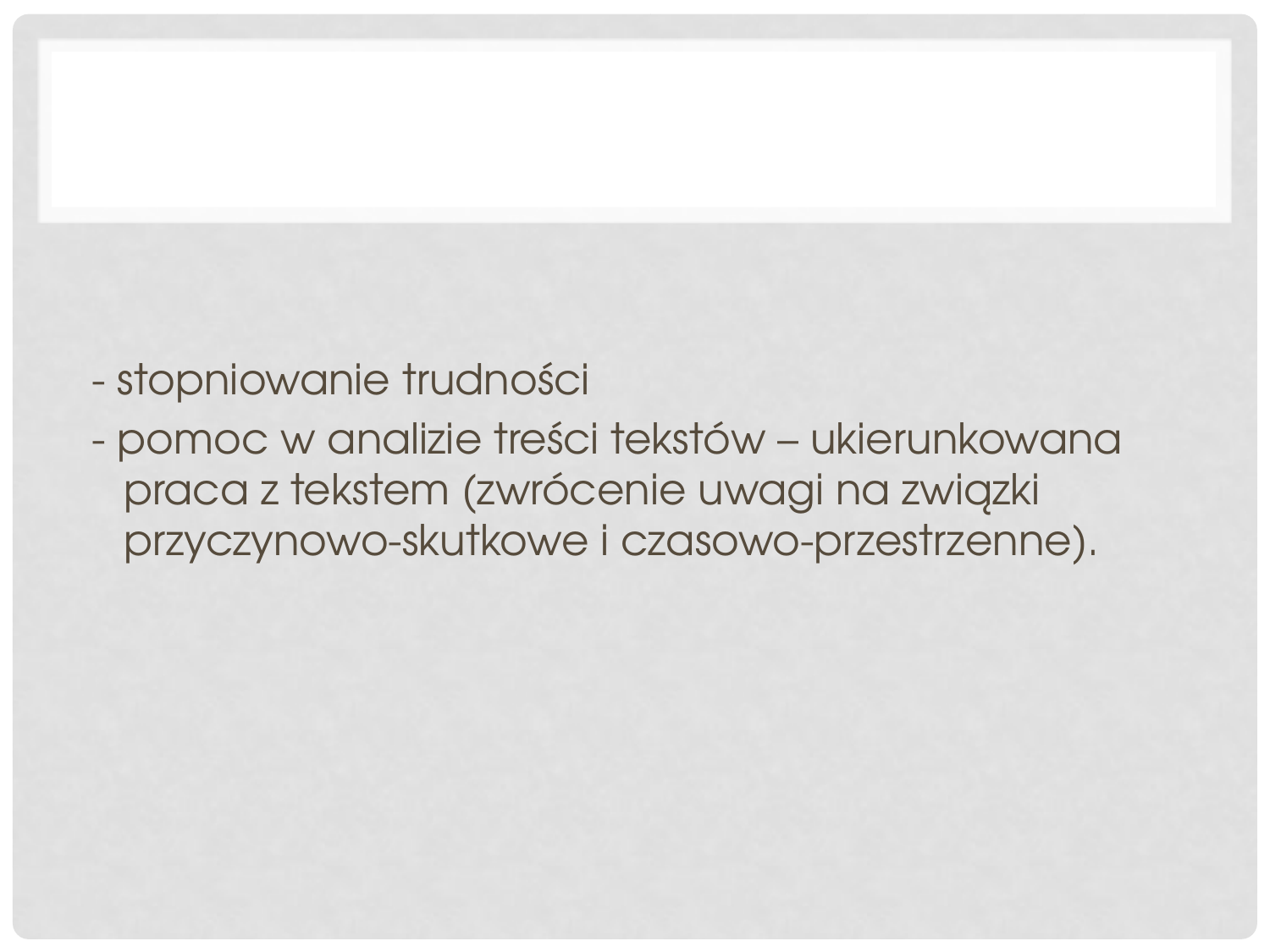

#
- stopniowanie trudności
- pomoc w analizie treści tekstów – ukierunkowana praca z tekstem (zwrócenie uwagi na związki przyczynowo-skutkowe i czasowo-przestrzenne).